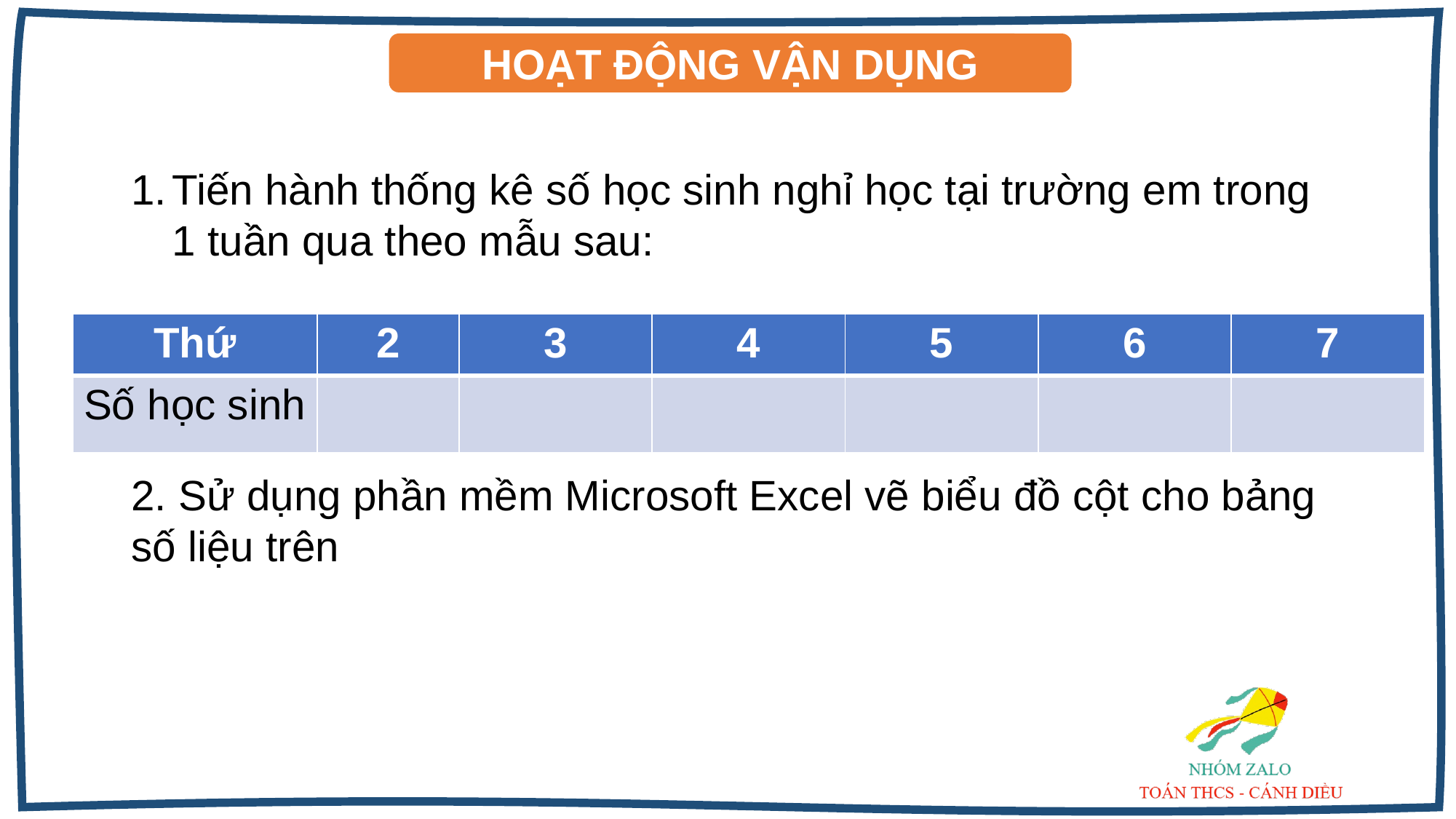

HOẠT ĐỘNG VẬN DỤNG
Tiến hành thống kê số học sinh nghỉ học tại trường em trong 1 tuần qua theo mẫu sau:

2. Sử dụng phần mềm Microsoft Excel vẽ biểu đồ cột cho bảng số liệu trên

| Thứ | 2 | 3 | 4 | 5 | 6 | 7 |
| --- | --- | --- | --- | --- | --- | --- |
| Số học sinh |  |  |  |  |  |  |